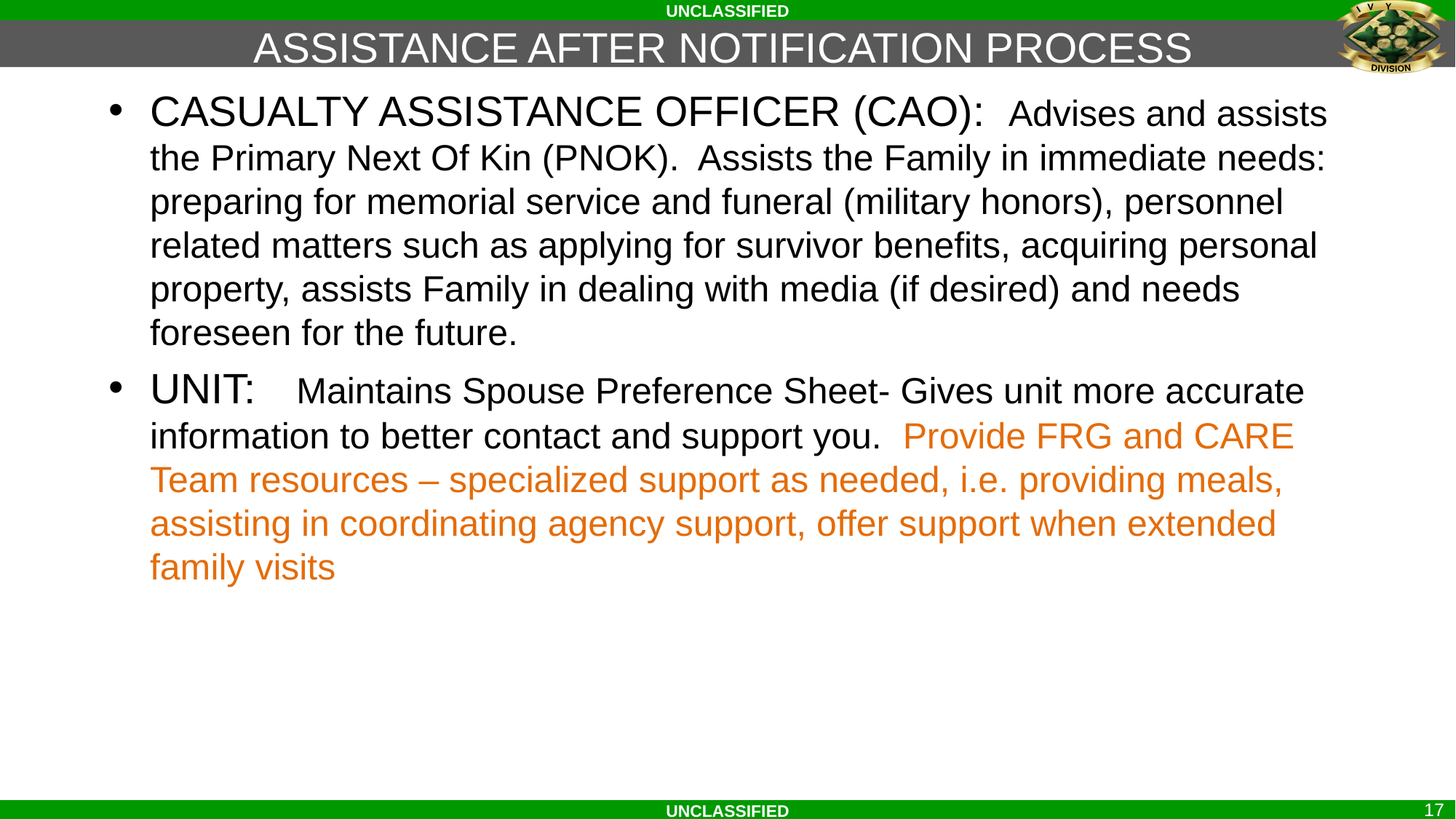

ASSISTANCE AFTER NOTIFICATION PROCESS
CASUALTY ASSISTANCE OFFICER (CAO):  Advises and assists the Primary Next Of Kin (PNOK).  Assists the Family in immediate needs:  preparing for memorial service and funeral (military honors), personnel related matters such as applying for survivor benefits, acquiring personal property, assists Family in dealing with media (if desired) and needs foreseen for the future.
UNIT:    Maintains Spouse Preference Sheet- Gives unit more accurate information to better contact and support you.  Provide FRG and CARE Team resources – specialized support as needed, i.e. providing meals, assisting in coordinating agency support, offer support when extended family visits

17